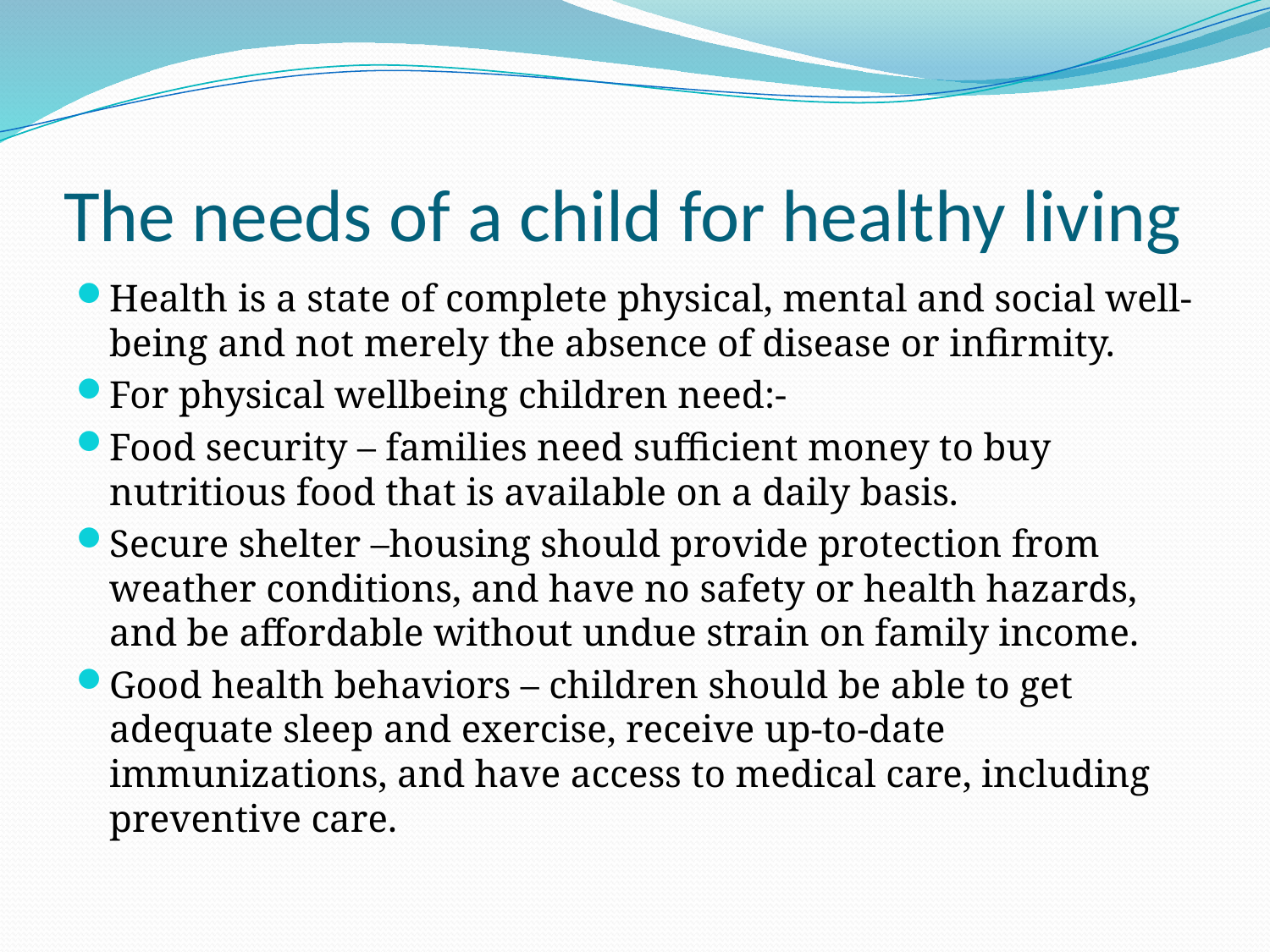

# The needs of a child for healthy living
Health is a state of complete physical, mental and social well-being and not merely the absence of disease or infirmity.
For physical wellbeing children need:-
Food security – families need sufficient money to buy nutritious food that is available on a daily basis.
Secure shelter –housing should provide protection from weather conditions, and have no safety or health hazards, and be affordable without undue strain on family income.
Good health behaviors – children should be able to get adequate sleep and exercise, receive up-to-date immunizations, and have access to medical care, including preventive care.